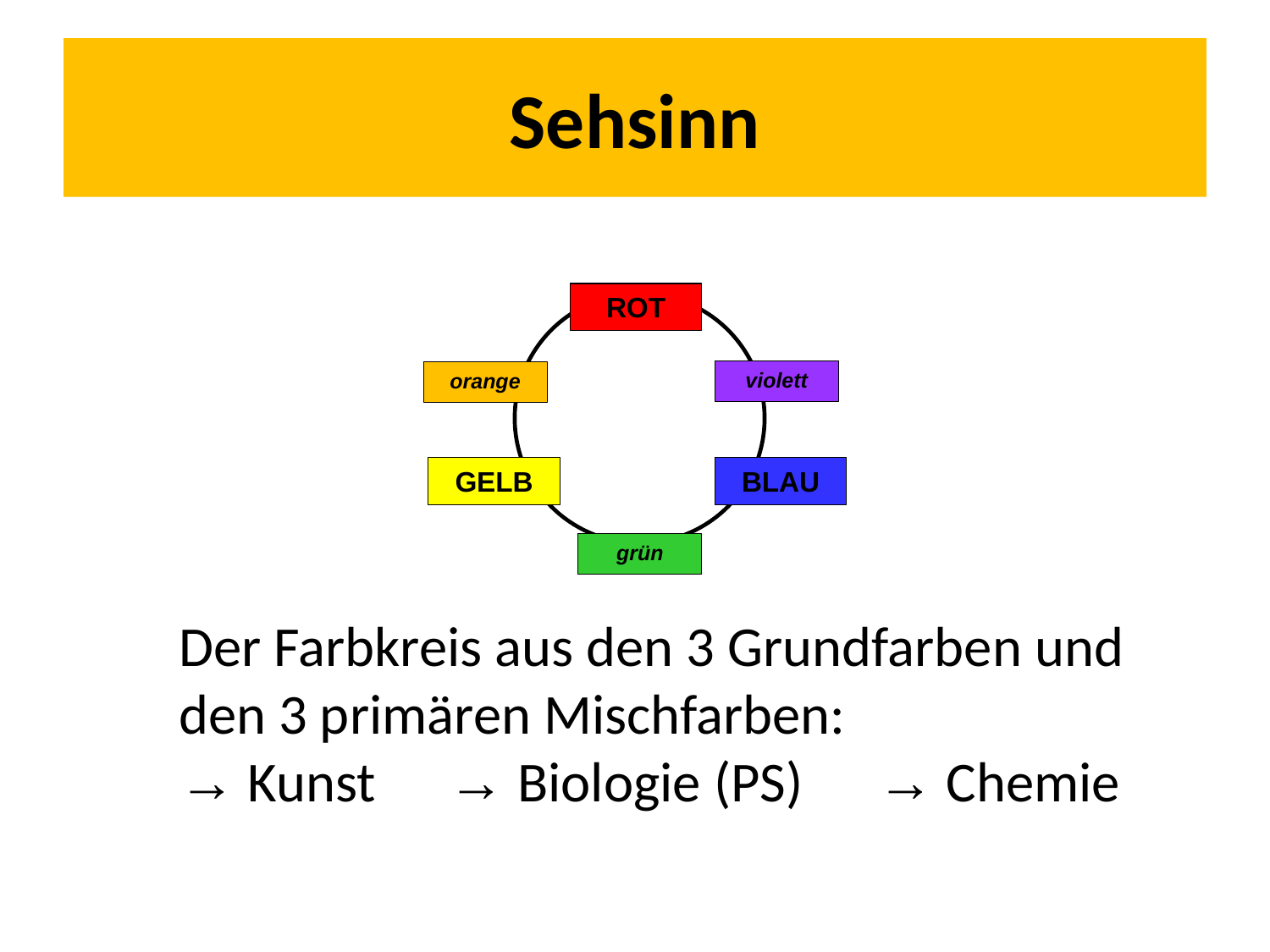

# Sehsinn
ROT

violett
orange
GELB
BLAU
grün
Der Farbkreis aus den 3 Grundfarben und den 3 primären Mischfarben:
→ Kunst	 → Biologie (PS)	     → Chemie